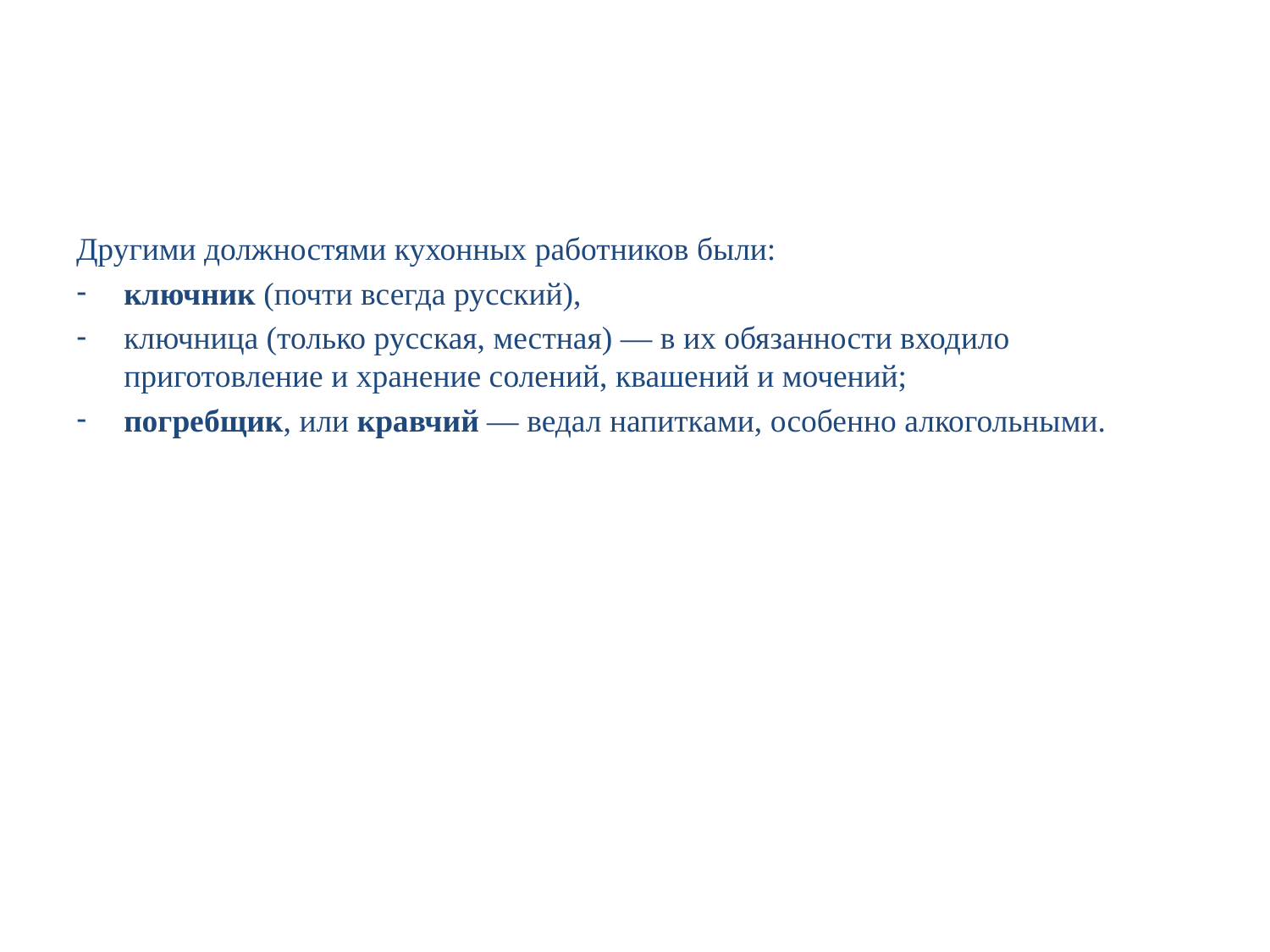

#
Другими должностями кухонных работников были:
ключник (почти всегда русский),
ключница (только русская, местная) — в их обязанности входило приготовление и хранение солений, квашений и мочений;
погребщик, или кравчий — ведал напитками, особенно алкогольными.